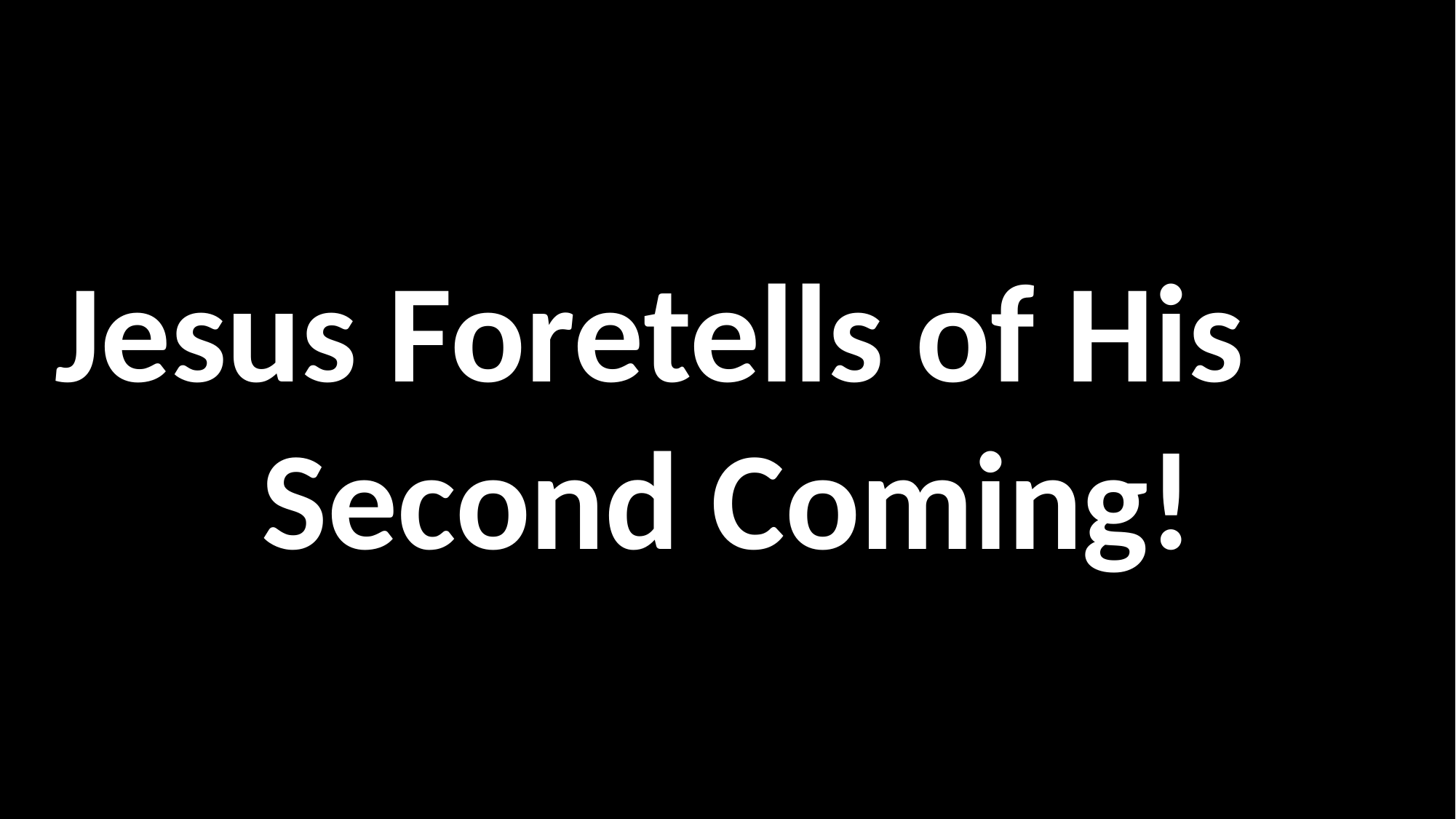

# Jesus Foretells of His      Second Coming!